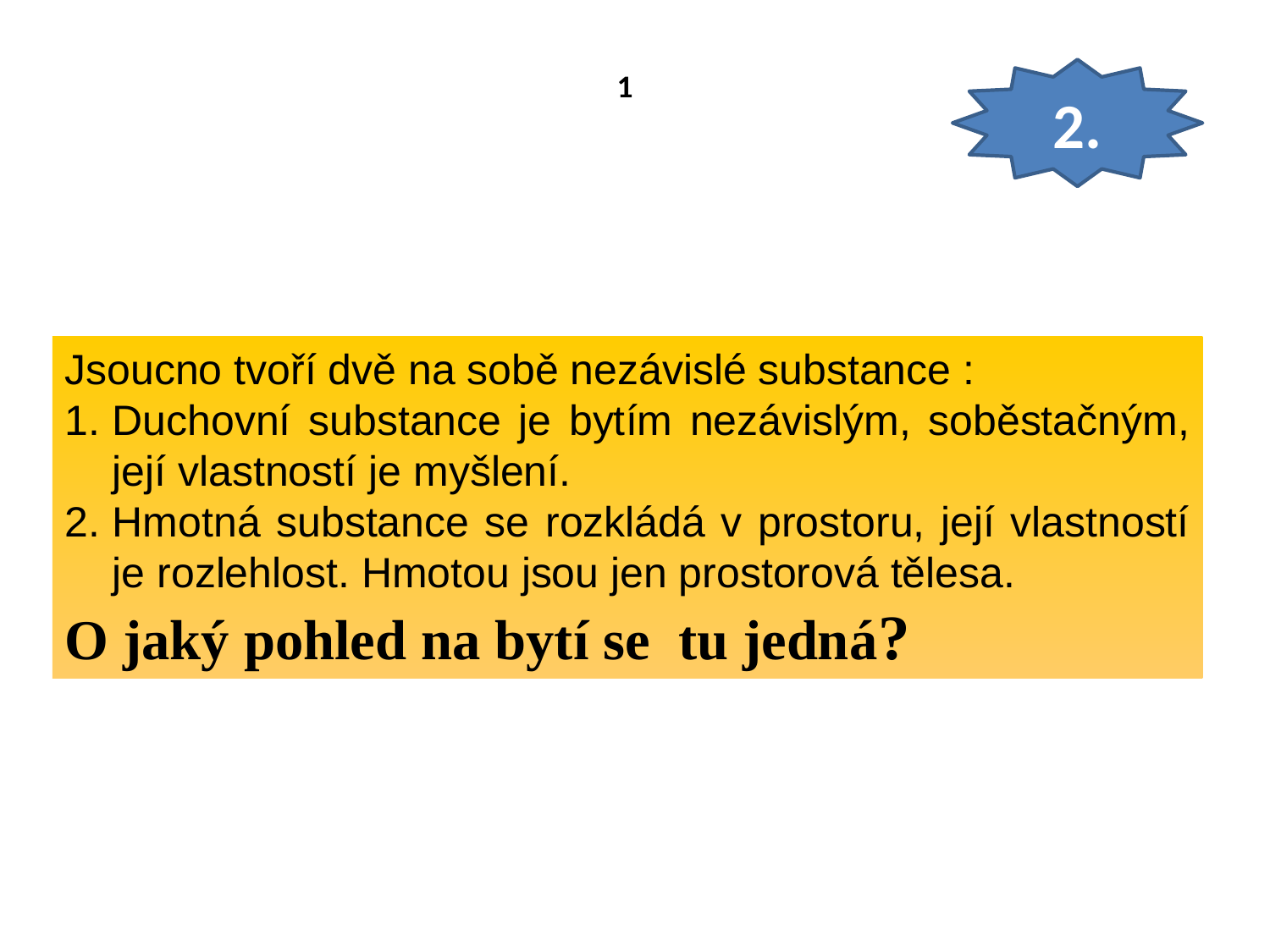

# 1
2.
Jsoucno tvoří dvě na sobě nezávislé substance :
Duchovní substance je bytím nezávislým, soběstačným, její vlastností je myšlení.
Hmotná substance se rozkládá v prostoru, její vlastností je rozlehlost. Hmotou jsou jen prostorová tělesa.
O jaký pohled na bytí se  tu jedná?